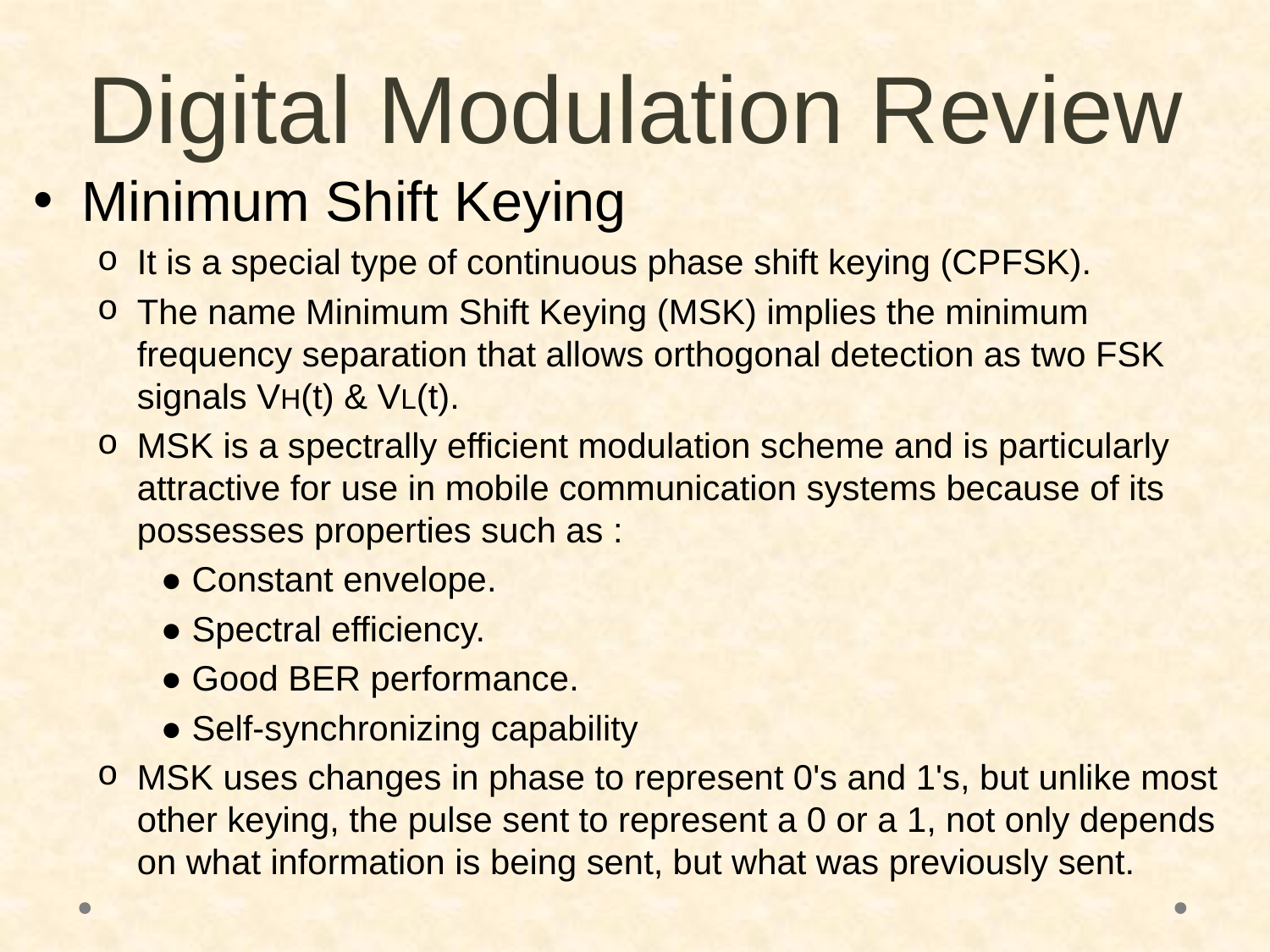

# Digital Modulation Review
Minimum Shift Keying
It is a special type of continuous phase shift keying (CPFSK).
The name Minimum Shift Keying (MSK) implies the minimum frequency separation that allows orthogonal detection as two FSK signals VH(t) & VL(t).
MSK is a spectrally efficient modulation scheme and is particularly attractive for use in mobile communication systems because of its possesses properties such as :
● Constant envelope.
● Spectral efficiency.
● Good BER performance.
● Self-synchronizing capability
MSK uses changes in phase to represent 0's and 1's, but unlike most other keying, the pulse sent to represent a 0 or a 1, not only depends on what information is being sent, but what was previously sent.